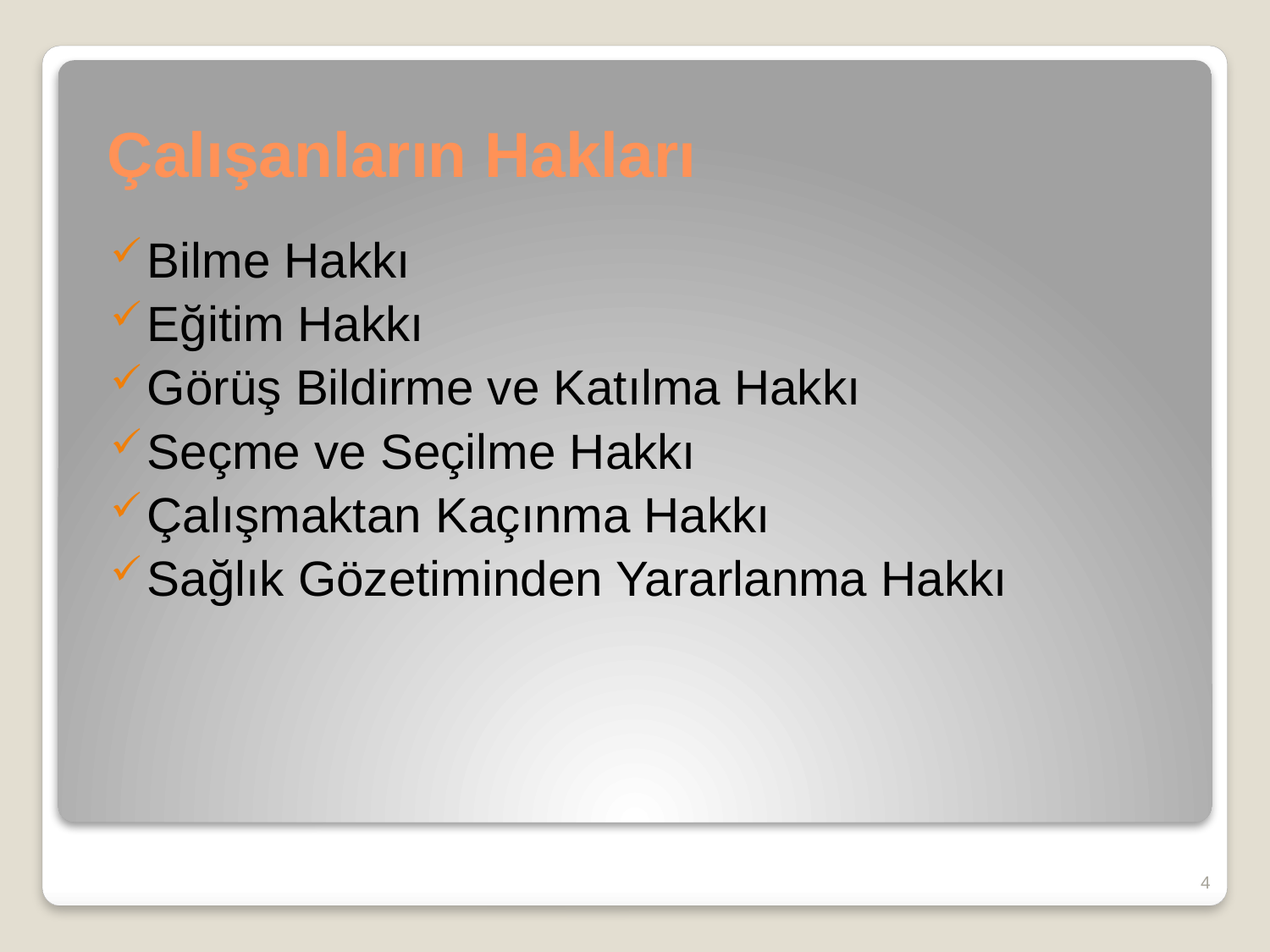

# Çalışanların Hakları
Bilme Hakkı
Eğitim Hakkı
Görüş Bildirme ve Katılma Hakkı
Seçme ve Seçilme Hakkı
Çalışmaktan Kaçınma Hakkı
Sağlık Gözetiminden Yararlanma Hakkı

4